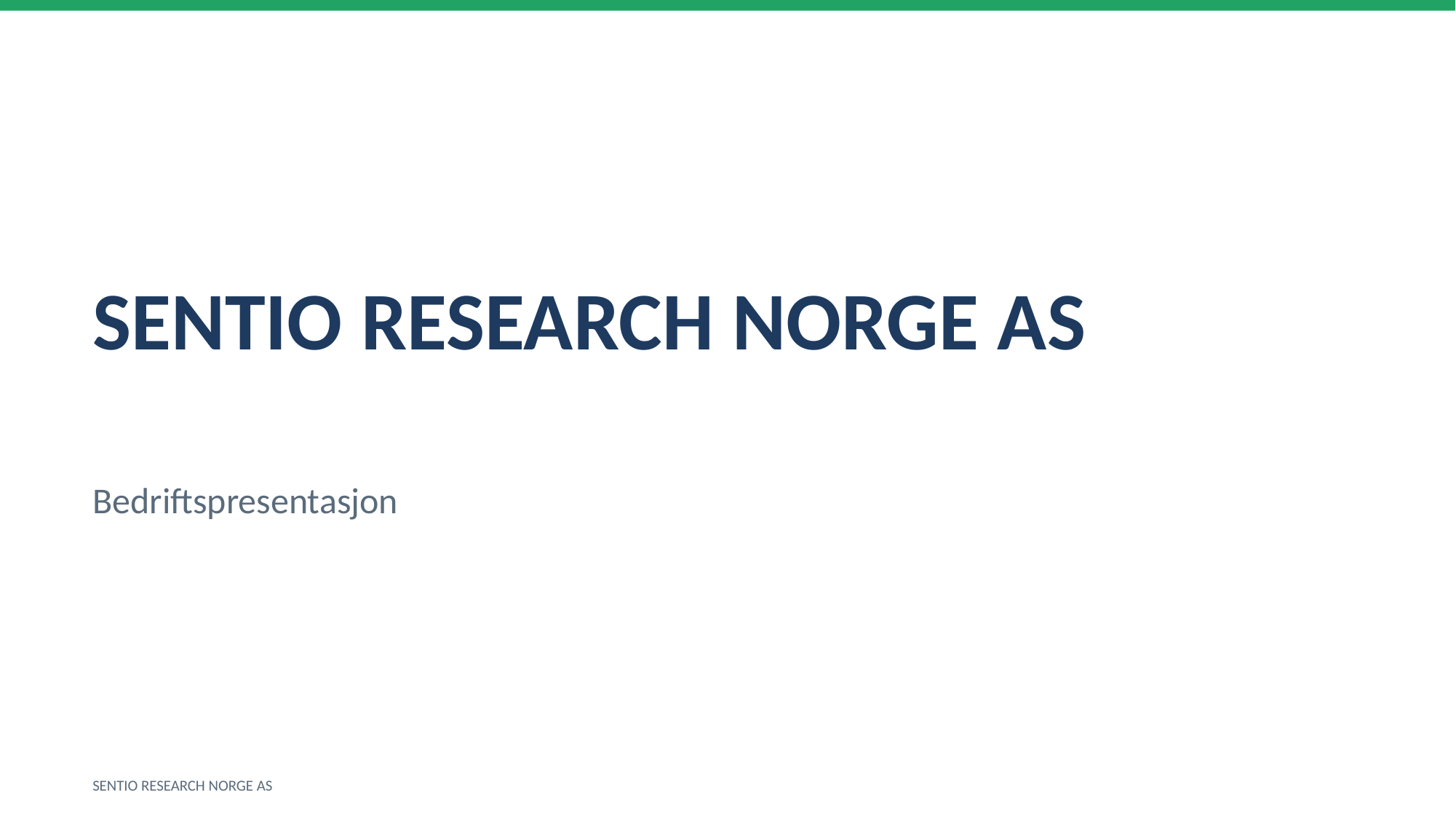

SENTIO RESEARCH NORGE AS
Bedriftspresentasjon
SENTIO RESEARCH NORGE AS